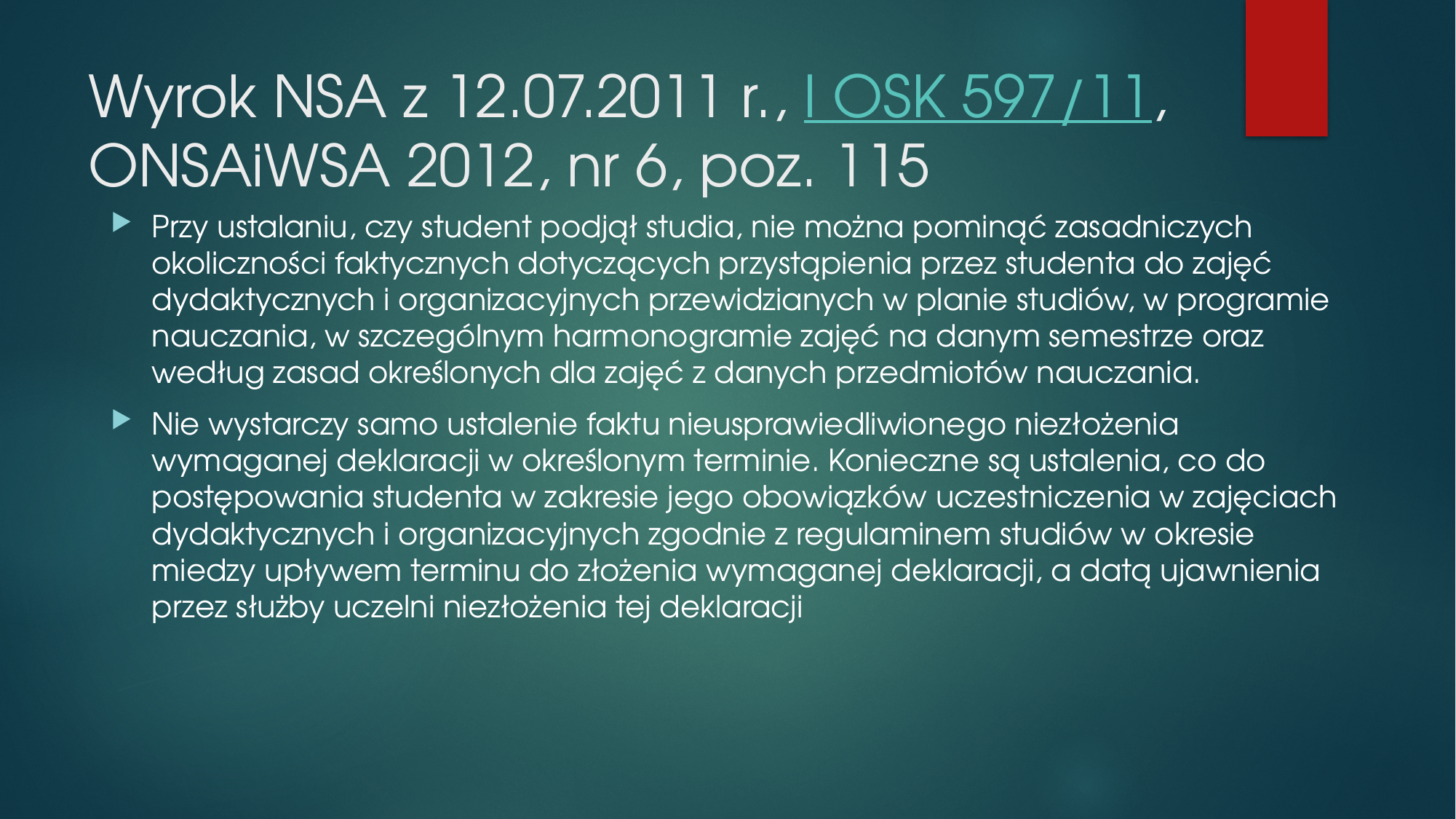

# Wyrok NSA z 12.07.2011 r., I OSK 597/11, ONSAiWSA 2012, nr 6, poz. 115
Przy ustalaniu, czy student podjął studia, nie można pominąć zasadniczych okoliczności faktycznych dotyczących przystąpienia przez studenta do zajęć dydaktycznych i organizacyjnych przewidzianych w planie studiów, w programie nauczania, w szczególnym harmonogramie zajęć na danym semestrze oraz według zasad określonych dla zajęć z danych przedmiotów nauczania.
Nie wystarczy samo ustalenie faktu nieusprawiedliwionego niezłożenia wymaganej deklaracji w określonym terminie. Konieczne są ustalenia, co do postępowania studenta w zakresie jego obowiązków uczestniczenia w zajęciach dydaktycznych i organizacyjnych zgodnie z regulaminem studiów w okresie miedzy upływem terminu do złożenia wymaganej deklaracji, a datą ujawnienia przez służby uczelni niezłożenia tej deklaracji